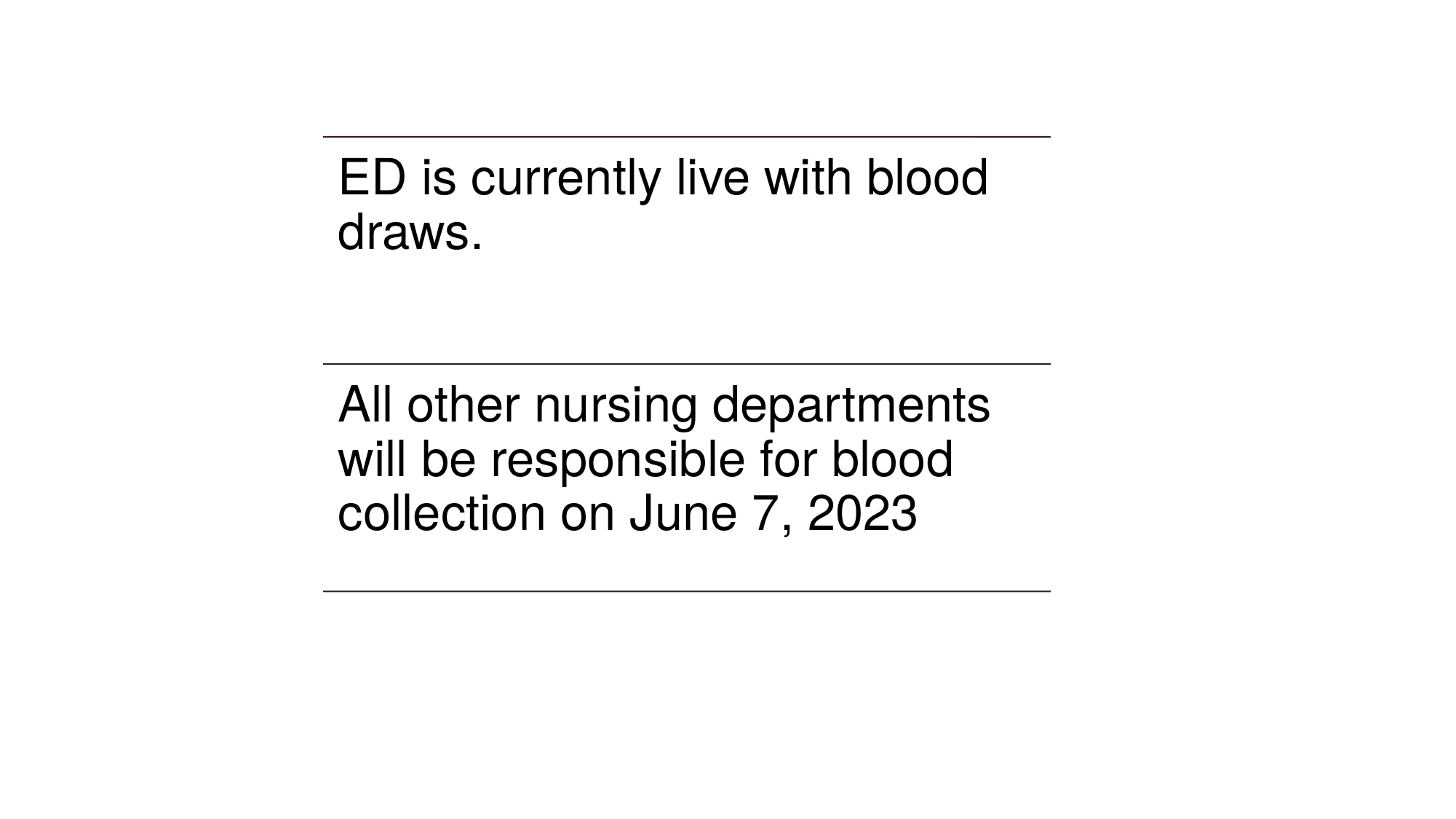

ED is currently live with blood draws.
All other nursing departments will be responsible for blood collection on June 7, 2023